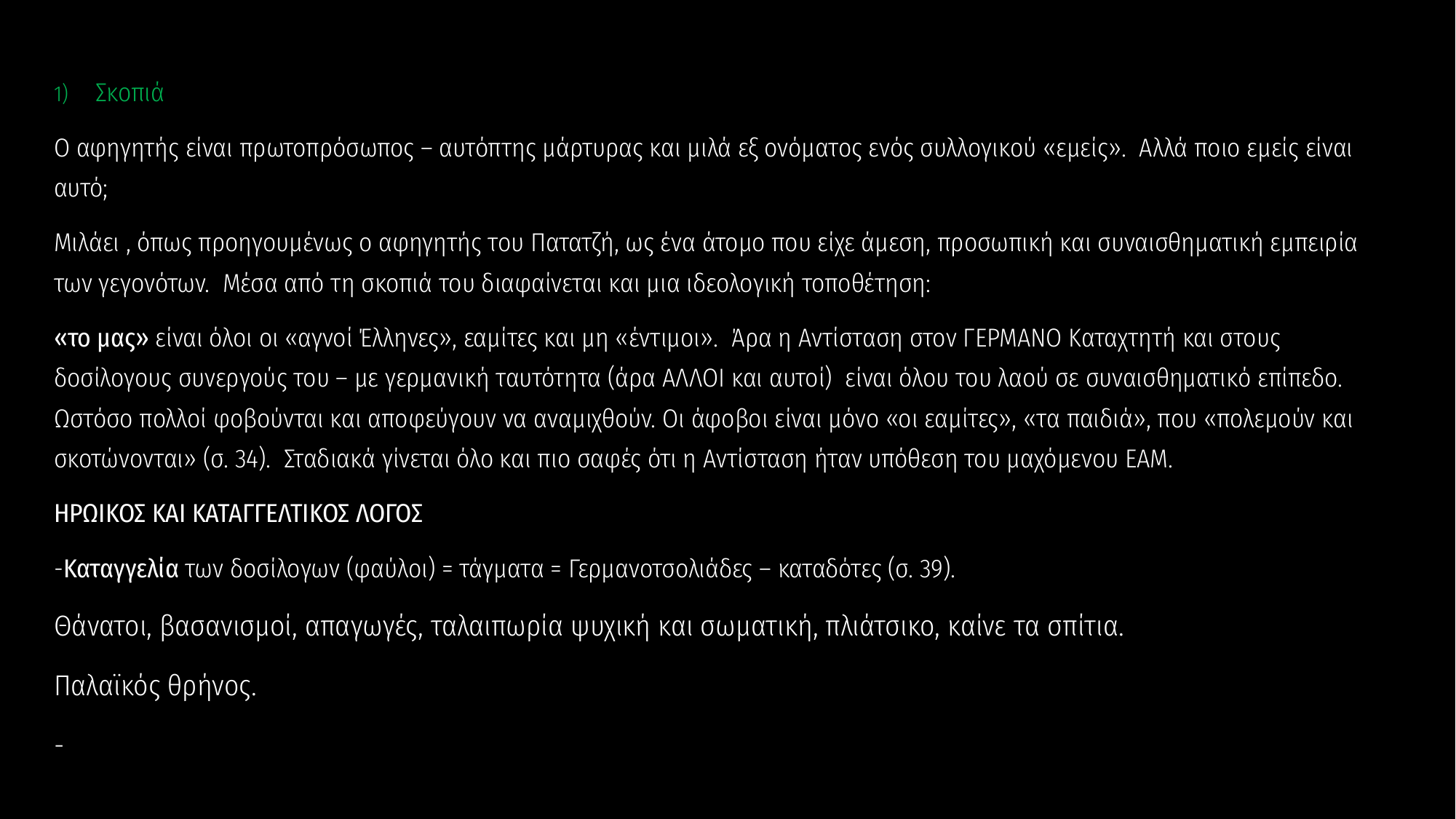

Σκοπιά
Ο αφηγητής είναι πρωτοπρόσωπος – αυτόπτης μάρτυρας και μιλά εξ ονόματος ενός συλλογικού «εμείς».  Αλλά ποιο εμείς είναι αυτό;
Μιλάει , όπως προηγουμένως ο αφηγητής του Πατατζή, ως ένα άτομο που είχε άμεση, προσωπική και συναισθηματική εμπειρία των γεγονότων.  Μέσα από τη σκοπιά του διαφαίνεται και μια ιδεολογική τοποθέτηση:
«το μας» είναι όλοι οι «αγνοί Έλληνες», εαμίτες και μη «έντιμοι».  Άρα η Αντίσταση στον ΓΕΡΜΑΝΟ Καταχτητή και στους δοσίλογους συνεργούς του – με γερμανική ταυτότητα (άρα ΑΛΛΟΙ και αυτοί)  είναι όλου του λαού σε συναισθηματικό επίπεδο. Ωστόσο πολλοί φοβούνται και αποφεύγουν να αναμιχθούν. Οι άφοβοι είναι μόνο «οι εαμίτες», «τα παιδιά», που «πολεμούν και σκοτώνονται» (σ. 34).  Σταδιακά γίνεται όλο και πιο σαφές ότι η Αντίσταση ήταν υπόθεση του μαχόμενου ΕΑΜ.
ΗΡΩΙΚΟΣ ΚΑΙ ΚΑΤΑΓΓΕΛΤΙΚΟΣ ΛΟΓΟΣ
-Καταγγελία των δοσίλογων (φαύλοι) = τάγματα = Γερμανοτσολιάδες – καταδότες (σ. 39).
Θάνατοι, βασανισμοί, απαγωγές, ταλαιπωρία ψυχική και σωματική, πλιάτσικο, καίνε τα σπίτια.
Παλαϊκός θρήνος.
-